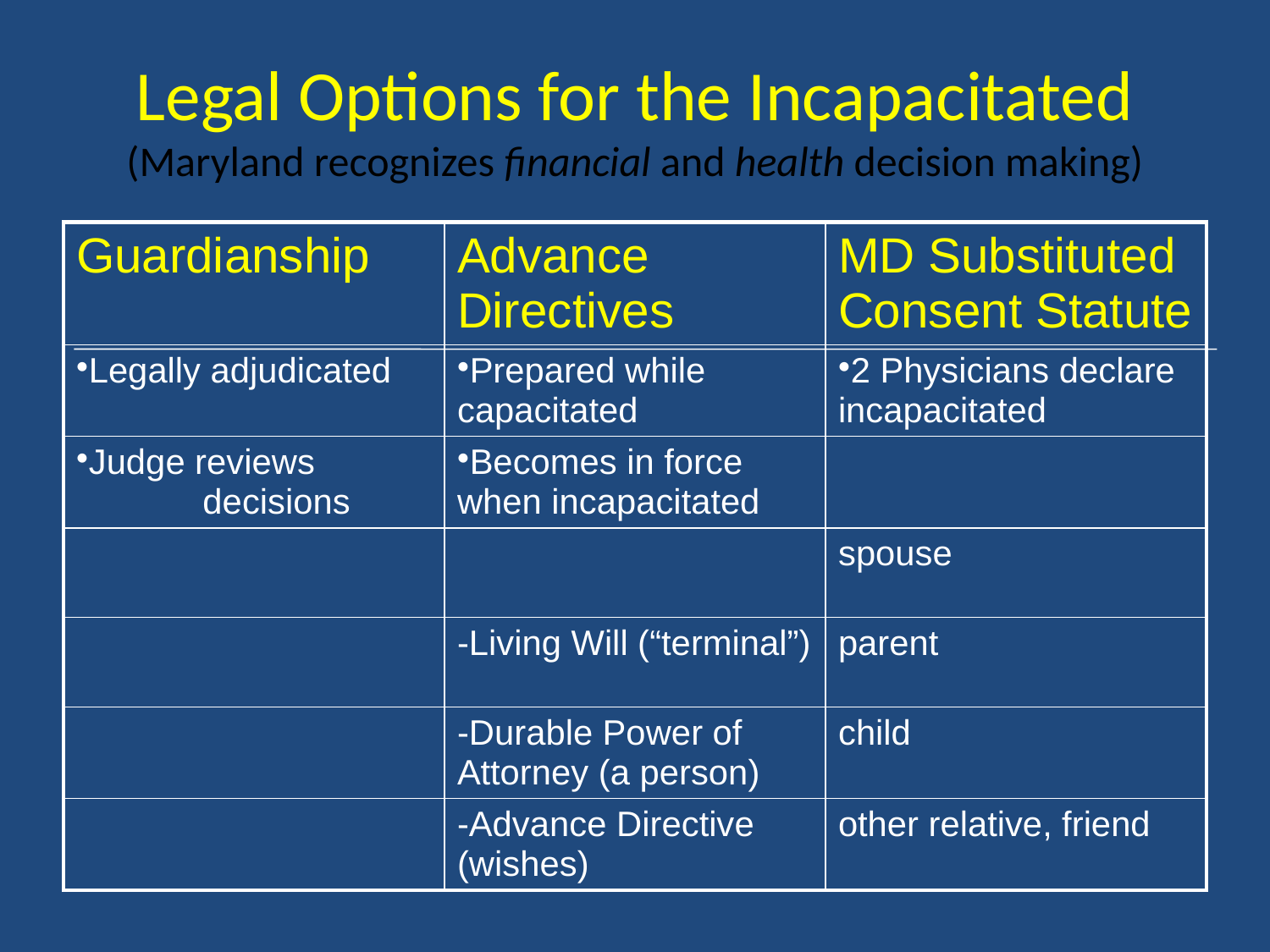

# Legal Options for the Incapacitated (Maryland recognizes financial and health decision making)
| Guardianship | Advance Directives | MD Substituted Consent Statute |
| --- | --- | --- |
| Legally adjudicated | Prepared while capacitated | 2 Physicians declare incapacitated |
| Judge reviews decisions | Becomes in force when incapacitated |  |
|  |  | spouse |
|  | -Living Will (“terminal”) | parent |
|  | -Durable Power of Attorney (a person) | child |
|  | -Advance Directive (wishes) | other relative, friend |